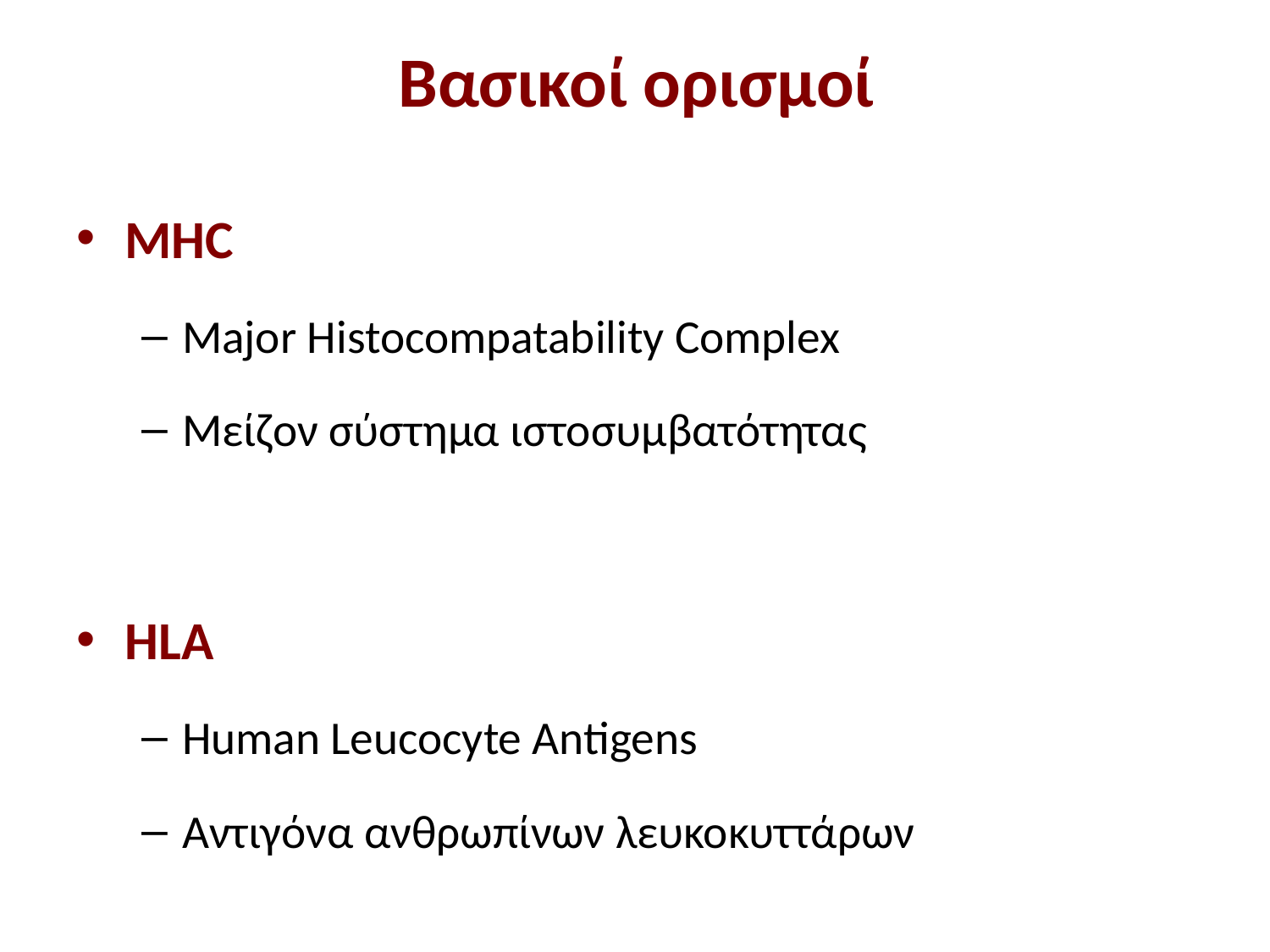

# Βασικοί ορισμοί
ΜΗC
Major Histocompatability Complex
Μείζον σύστημα ιστοσυμβατότητας

HLA
Human Leucocyte Antigens
Αντιγόνα ανθρωπίνων λευκοκυττάρων